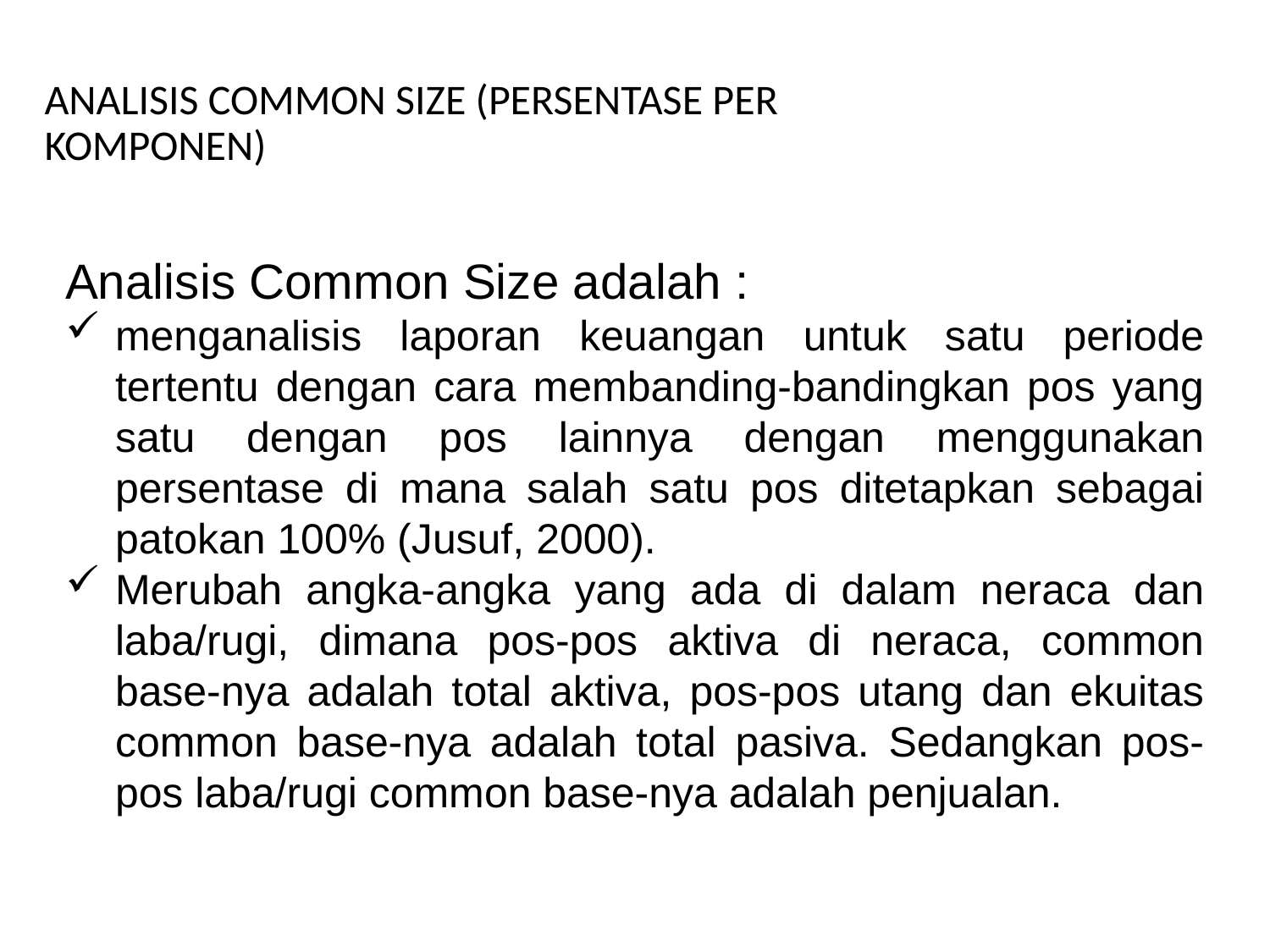

# ANALISIS COMMON SIZE (PERSENTASE PER KOMPONEN)
Analisis Common Size adalah :
menganalisis laporan keuangan untuk satu periode tertentu dengan cara membanding-bandingkan pos yang satu dengan pos lainnya dengan menggunakan persentase di mana salah satu pos ditetapkan sebagai patokan 100% (Jusuf, 2000).
Merubah angka-angka yang ada di dalam neraca dan laba/rugi, dimana pos-pos aktiva di neraca, common base-nya adalah total aktiva, pos-pos utang dan ekuitas common base-nya adalah total pasiva. Sedangkan pos-pos laba/rugi common base-nya adalah penjualan.